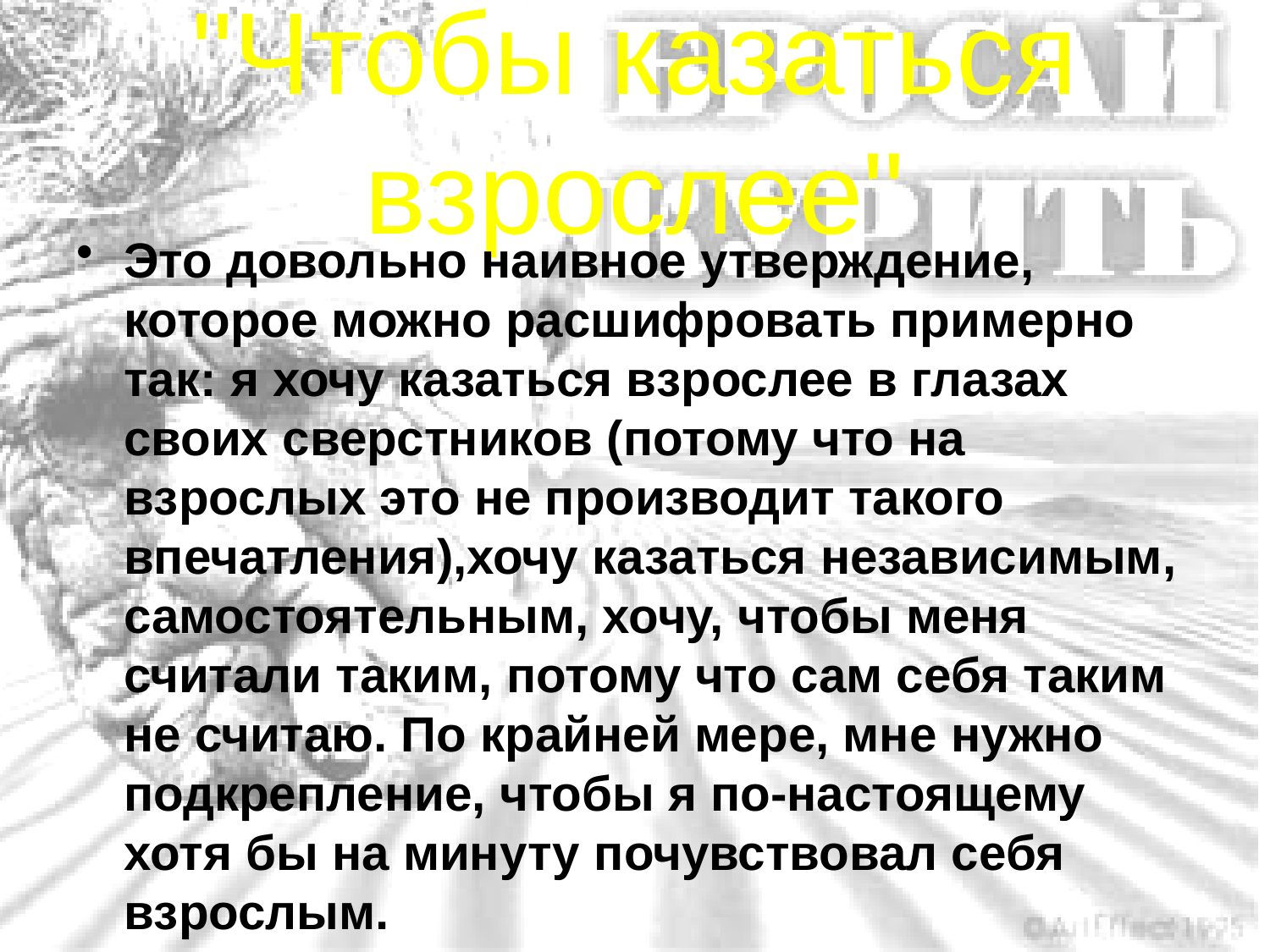

# "Чтобы казаться взрослее"
Это довольно наивное утверждение, которое можно расшифровать примерно так: я хочу казаться взрослее в глазах своих сверстников (потому что на взрослых это не производит такого впечатления),хочу казаться независимым, самостоятельным, хочу, чтобы меня считали таким, потому что сам себя таким не считаю. По крайней мере, мне нужно подкрепление, чтобы я по-настоящему хотя бы на минуту почувствовал себя взрослым.